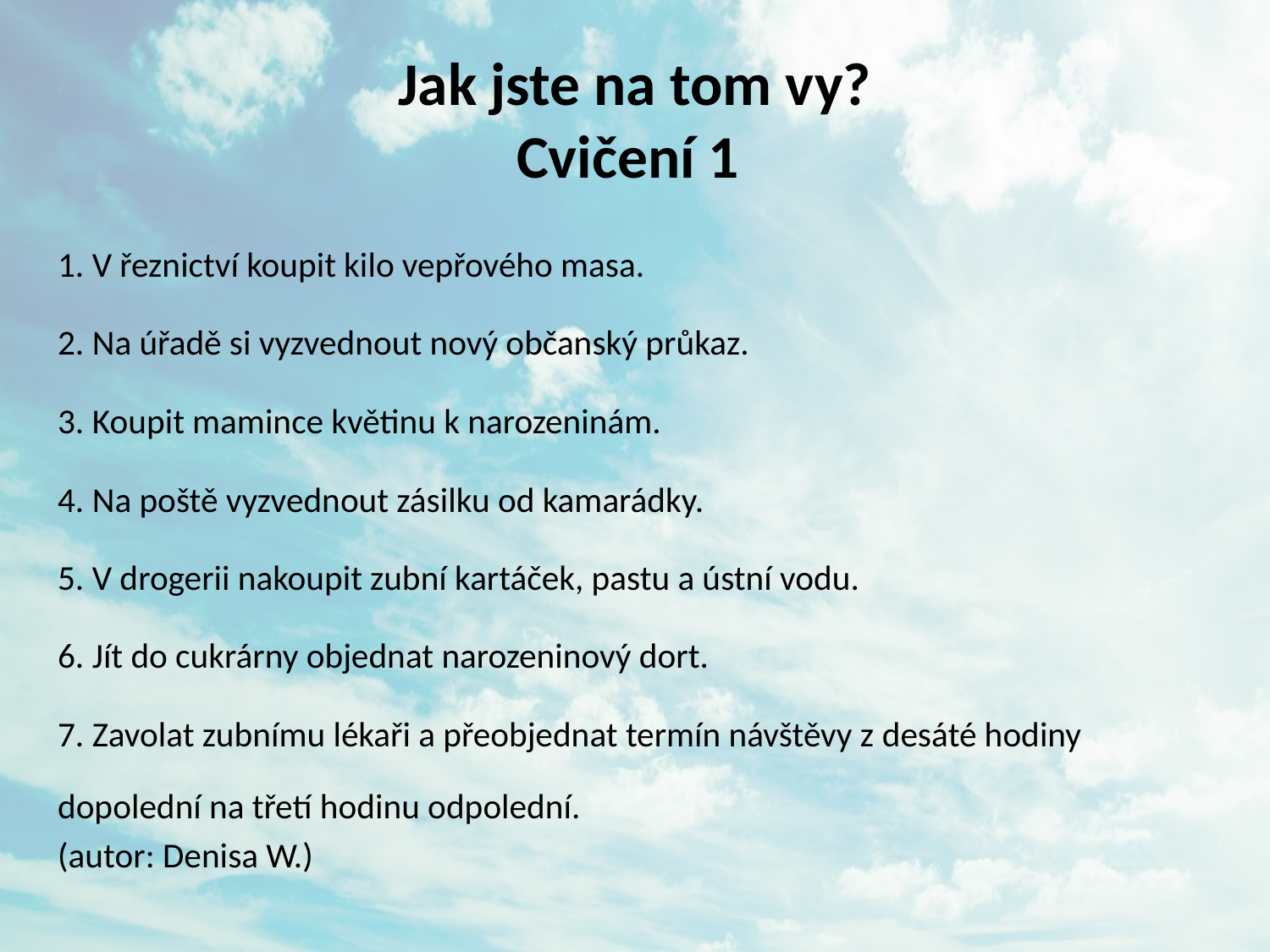

# Jak jste na tom vy? Cvičení 1
1. V řeznictví koupit kilo vepřového masa.
2. Na úřadě si vyzvednout nový občanský průkaz.
3. Koupit mamince květinu k narozeninám.
4. Na poště vyzvednout zásilku od kamarádky.
5. V drogerii nakoupit zubní kartáček, pastu a ústní vodu.
6. Jít do cukrárny objednat narozeninový dort.
7. Zavolat zubnímu lékaři a přeobjednat termín návštěvy z desáté hodiny dopolední na třetí hodinu odpolední.
(autor: Denisa W.)